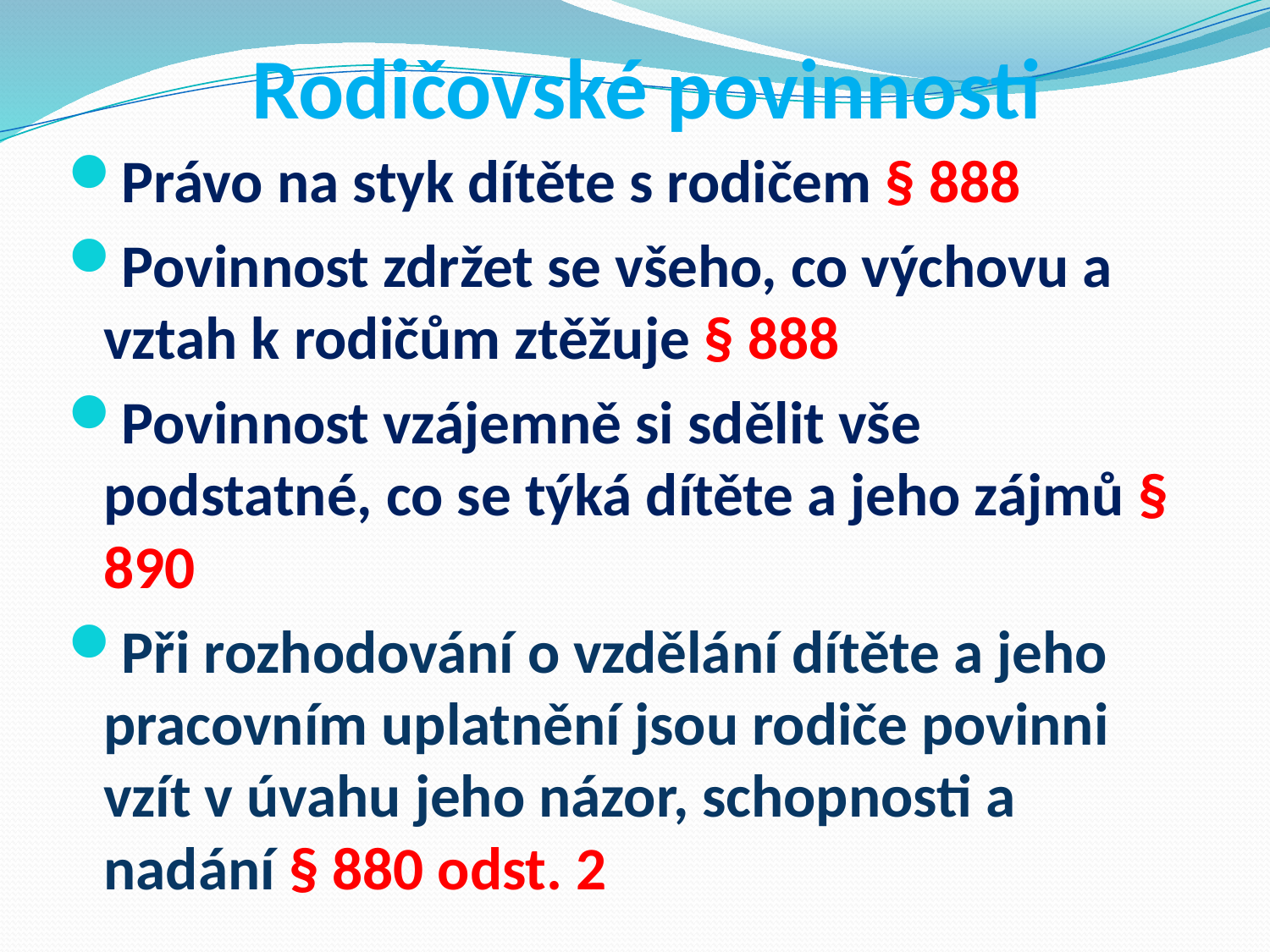

# Rodičovské povinnosti
Právo na styk dítěte s rodičem § 888
Povinnost zdržet se všeho, co výchovu a vztah k rodičům ztěžuje § 888
Povinnost vzájemně si sdělit vše  podstatné, co se týká dítěte a jeho zájmů § 890
Při rozhodování o vzdělání dítěte a jeho pracovním uplatnění jsou rodiče povinni vzít v úvahu jeho názor, schopnosti a nadání § 880 odst. 2